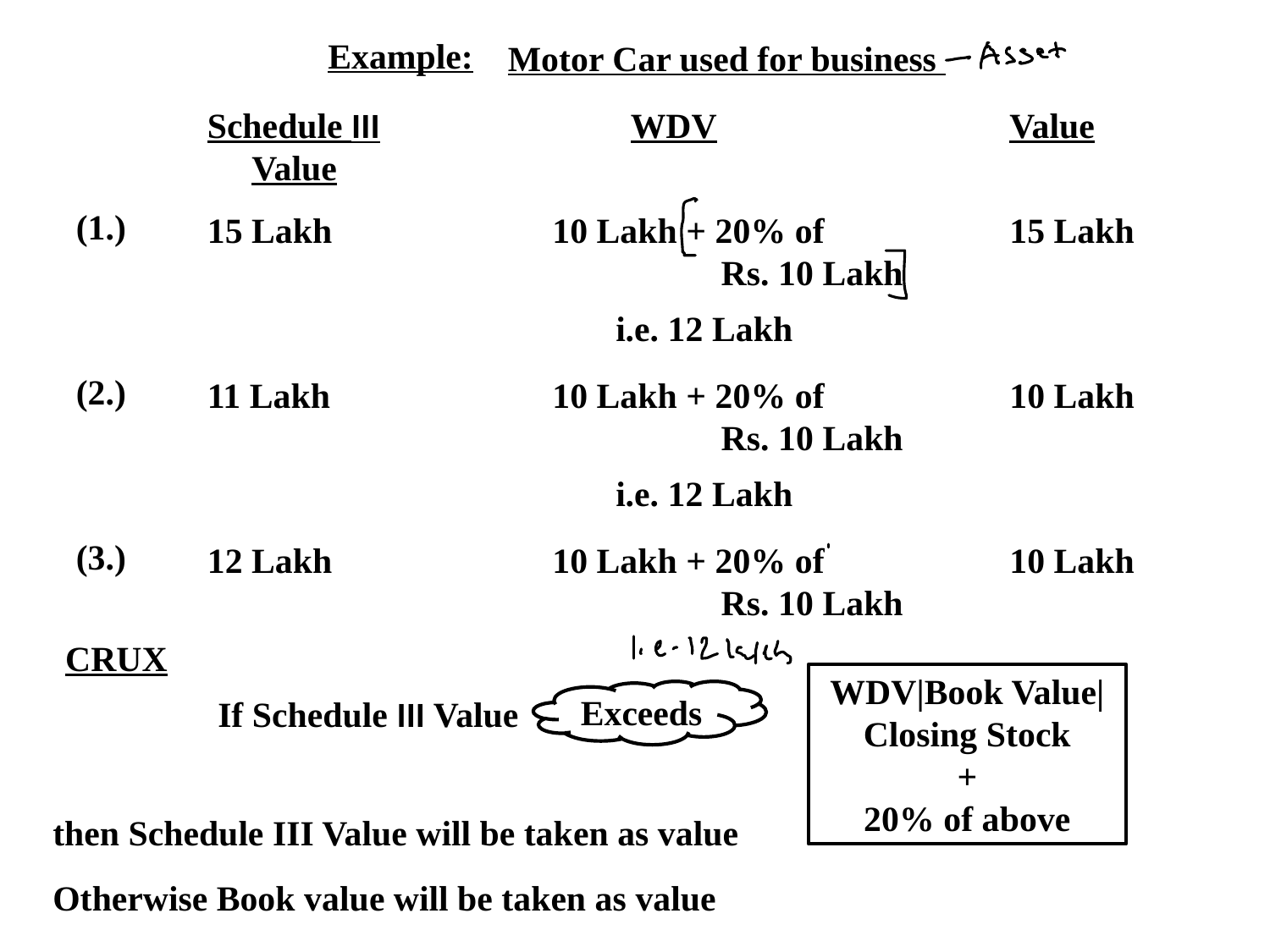

Example:
Motor Car used for business

Schedule III
     Value
WDV
Value
(1.)

15 Lakh
10 Lakh + 20% of
                   Rs. 10 Lakh
15 Lakh

i.e. 12 Lakh
(2.)
11 Lakh
10 Lakh + 20% of
                   Rs. 10 Lakh
10 Lakh
i.e. 12 Lakh
(3.)
12 Lakh
10 Lakh + 20% of
                   Rs. 10 Lakh
10 Lakh

CRUX

WDV|Book Value| Closing Stock
+
20% of above

Exceeds

If Schedule III Value
then Schedule III Value will be taken as value
Otherwise Book value will be taken as value